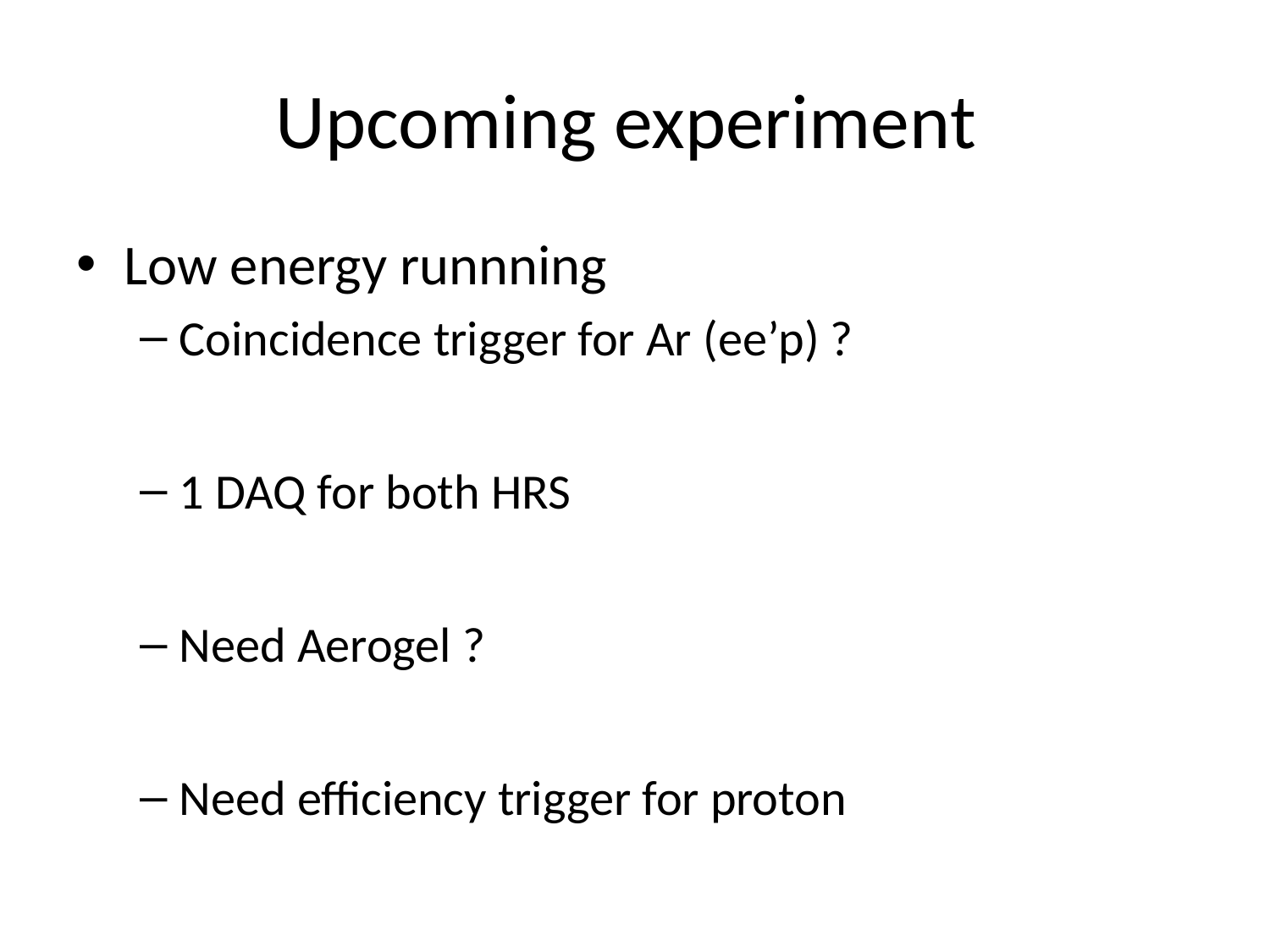

# Upcoming experiment
Low energy runnning
Coincidence trigger for Ar (ee’p) ?

1 DAQ for both HRS

Need Aerogel ?

Need efficiency trigger for proton